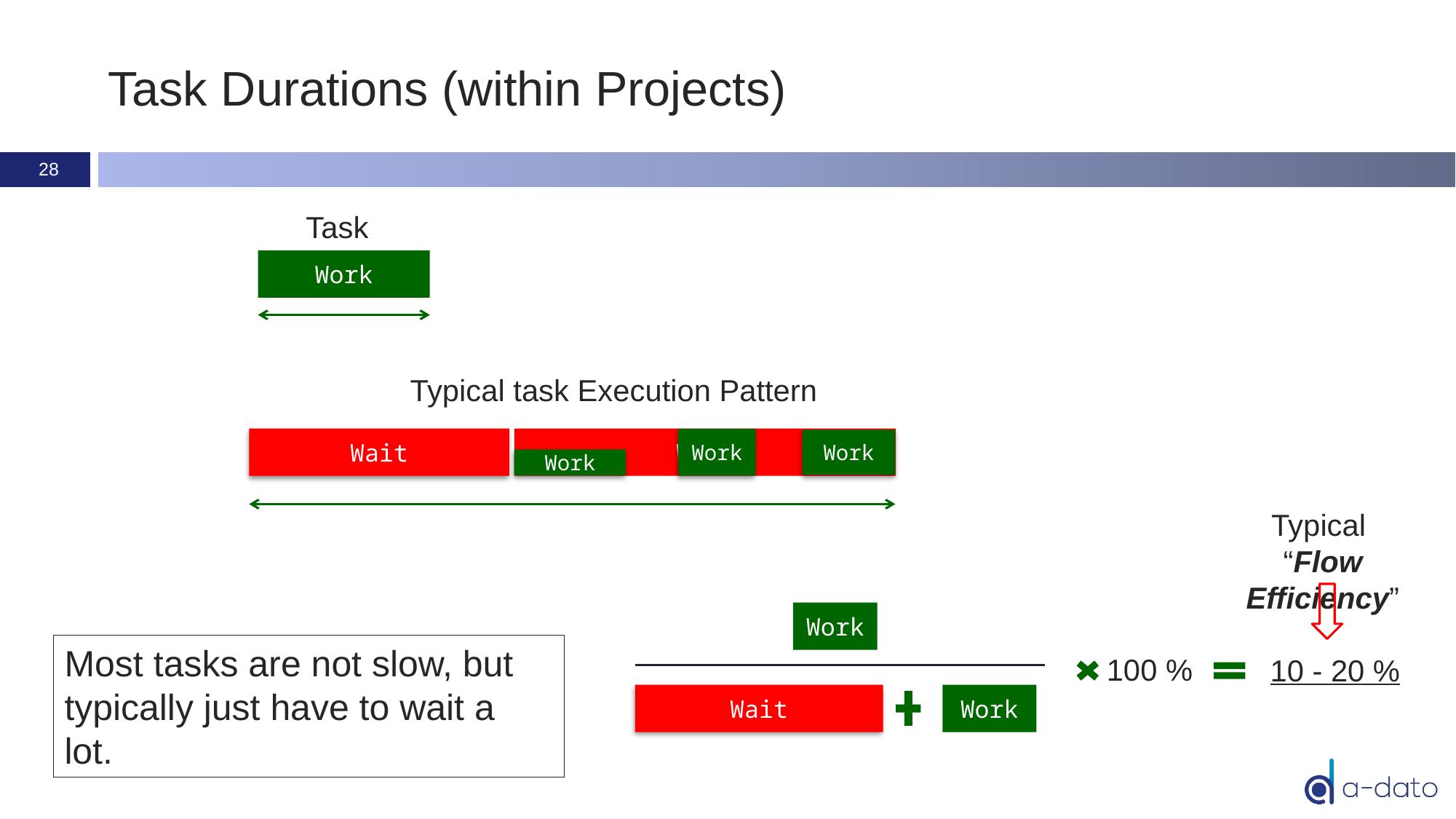

# Task Durations (within Projects)
28
Task
Work
Typical task Execution Pattern
Wait
Work
Work
Work
Work
Typical
“Flow Efficiency”

Work
100 %

Wait

Work

Most tasks are not slow, but typically just have to wait a lot.
10 - 20 %